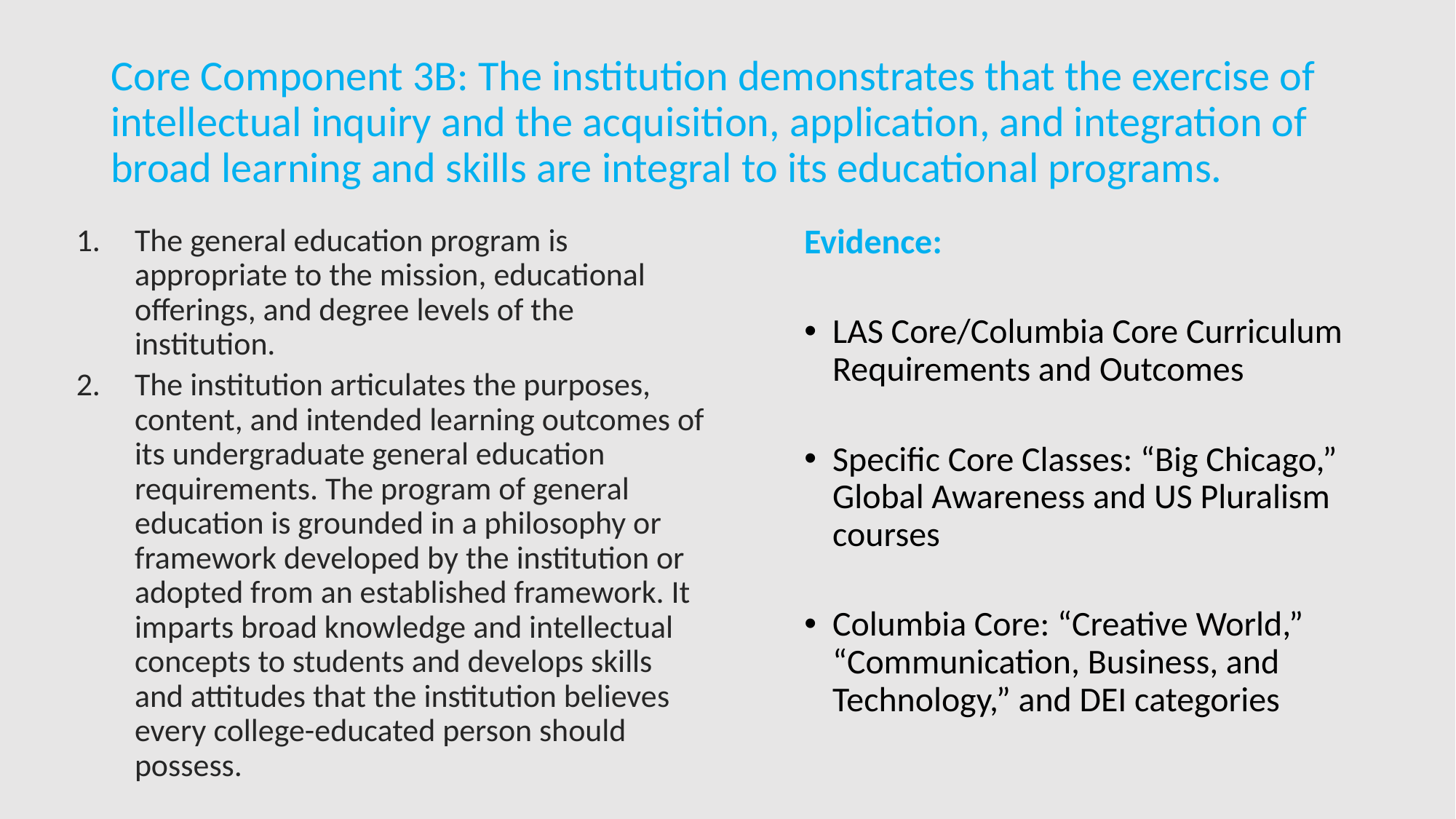

# Core Component 3B: The institution demonstrates that the exercise of intellectual inquiry and the acquisition, application, and integration of broad learning and skills are integral to its educational programs.
The general education program is appropriate to the mission, educational offerings, and degree levels of the institution.
The institution articulates the purposes, content, and intended learning outcomes of its undergraduate general education requirements. The program of general education is grounded in a philosophy or framework developed by the institution or adopted from an established framework. It imparts broad knowledge and intellectual concepts to students and develops skills and attitudes that the institution believes every college-educated person should possess.

Evidence:

LAS Core/Columbia Core Curriculum Requirements and Outcomes

Specific Core Classes: “Big Chicago,” Global Awareness and US Pluralism courses

Columbia Core: “Creative World,” “Communication, Business, and Technology,” and DEI categories